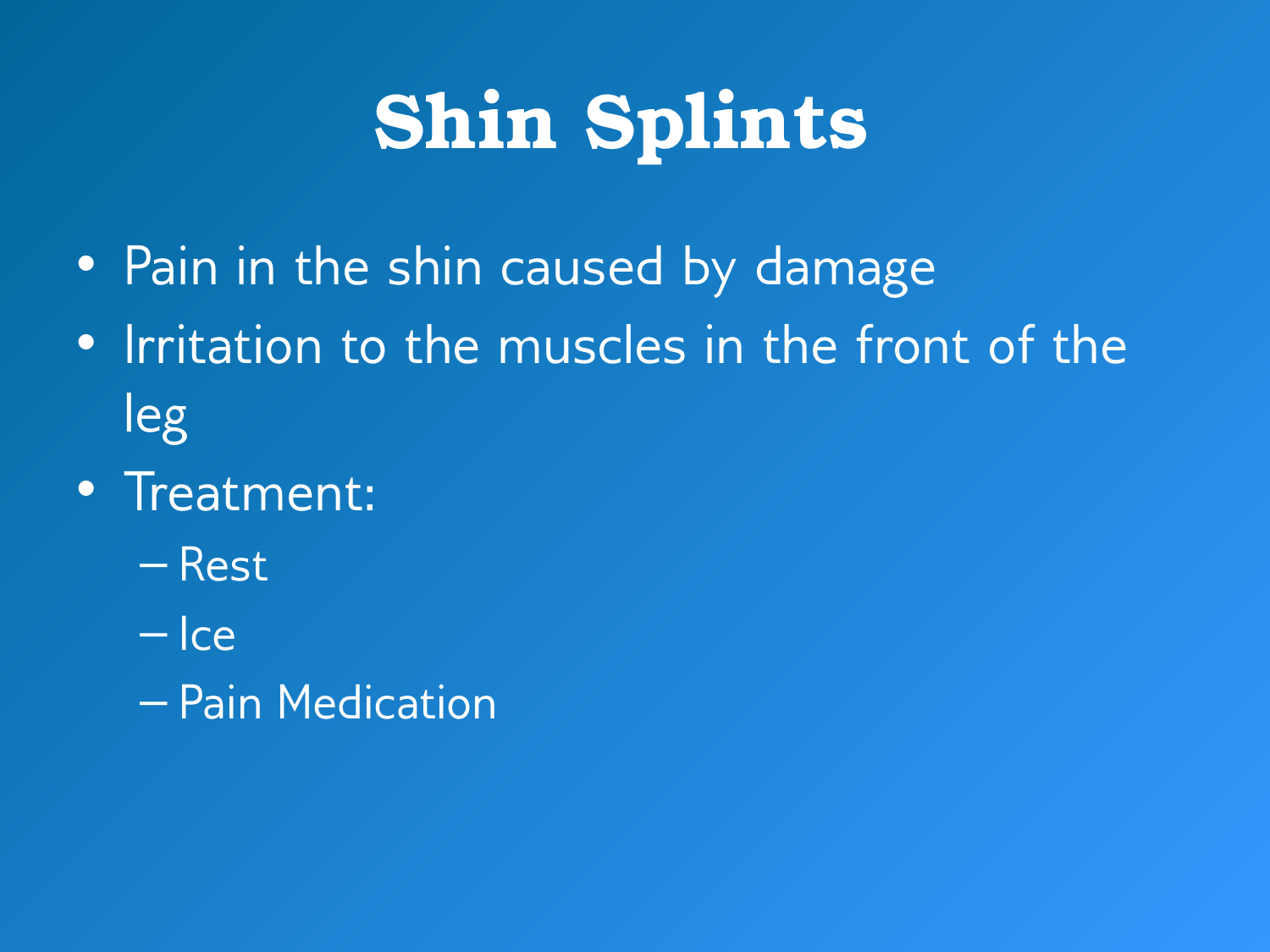

# Shin Splints
Pain in the shin caused by damage
Irritation to the muscles in the front of the leg
Treatment:
Rest
Ice
Pain Medication